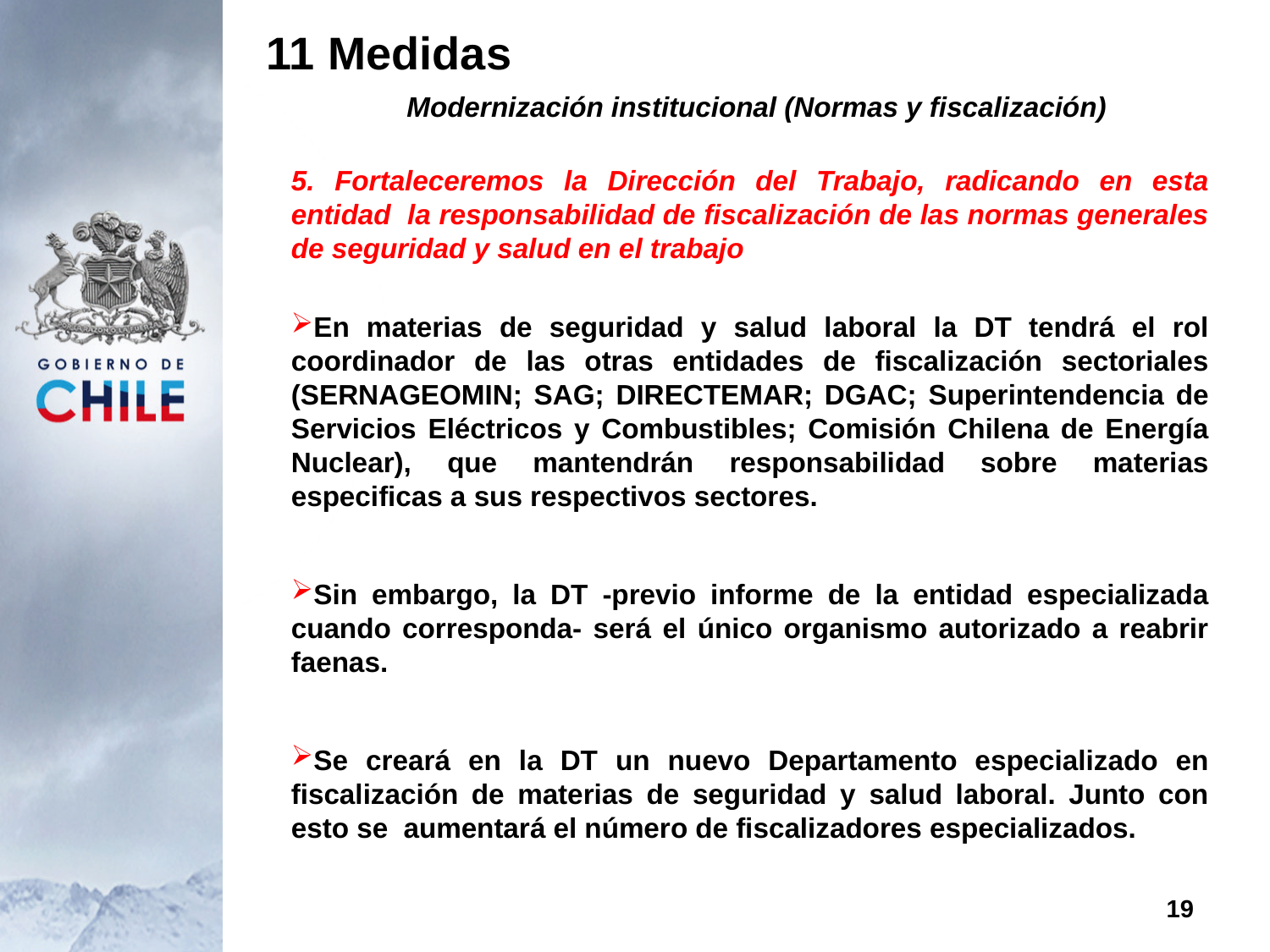

11 Medidas
        Modernización institucional (Normas y fiscalización)

5. Fortaleceremos la Dirección del Trabajo, radicando en esta entidad  la responsabilidad de fiscalización de las normas generales de seguridad y salud en el trabajo

En materias de seguridad y salud laboral la DT tendrá el rol coordinador de las otras entidades de fiscalización sectoriales (SERNAGEOMIN; SAG; DIRECTEMAR; DGAC; Superintendencia de Servicios Eléctricos y Combustibles; Comisión Chilena de Energía Nuclear), que mantendrán responsabilidad sobre materias especificas a sus respectivos sectores.

Sin embargo, la DT -previo informe de la entidad especializada cuando corresponda- será el único organismo autorizado a reabrir faenas.

Se creará en la DT un nuevo Departamento especializado en fiscalización de materias de seguridad y salud laboral. Junto con esto se  aumentará el número de fiscalizadores especializados.

19